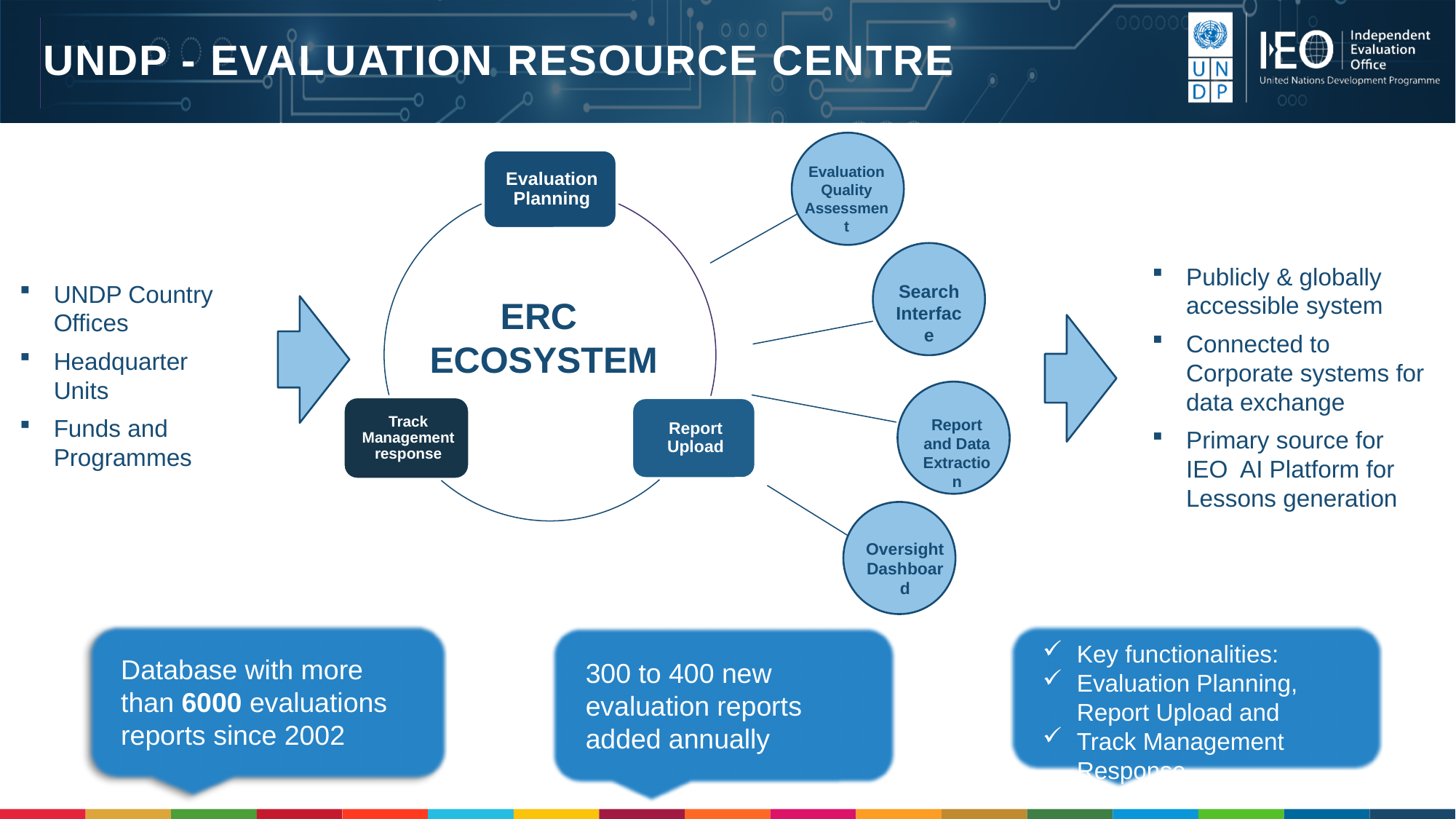

# UNDP - EVALUATION RESOURCE CENTRE

Evaluation Planning
Report Upload
Track Management response
Evaluation Quality Assessment

Publicly & globally accessible system
Connected to Corporate systems for data exchange
Primary source for IEO  AI Platform for Lessons generation
UNDP Country Offices
Headquarter Units
Funds and Programmes

Search Interface
ERC
ECOSYSTEM

Report and Data Extraction

Oversight Dashboard

Key functionalities:
Evaluation Planning,
Report Upload and
Track Management Response

Database with more than 6000 evaluations reports since 2002
300 to 400 new evaluation reports added annually